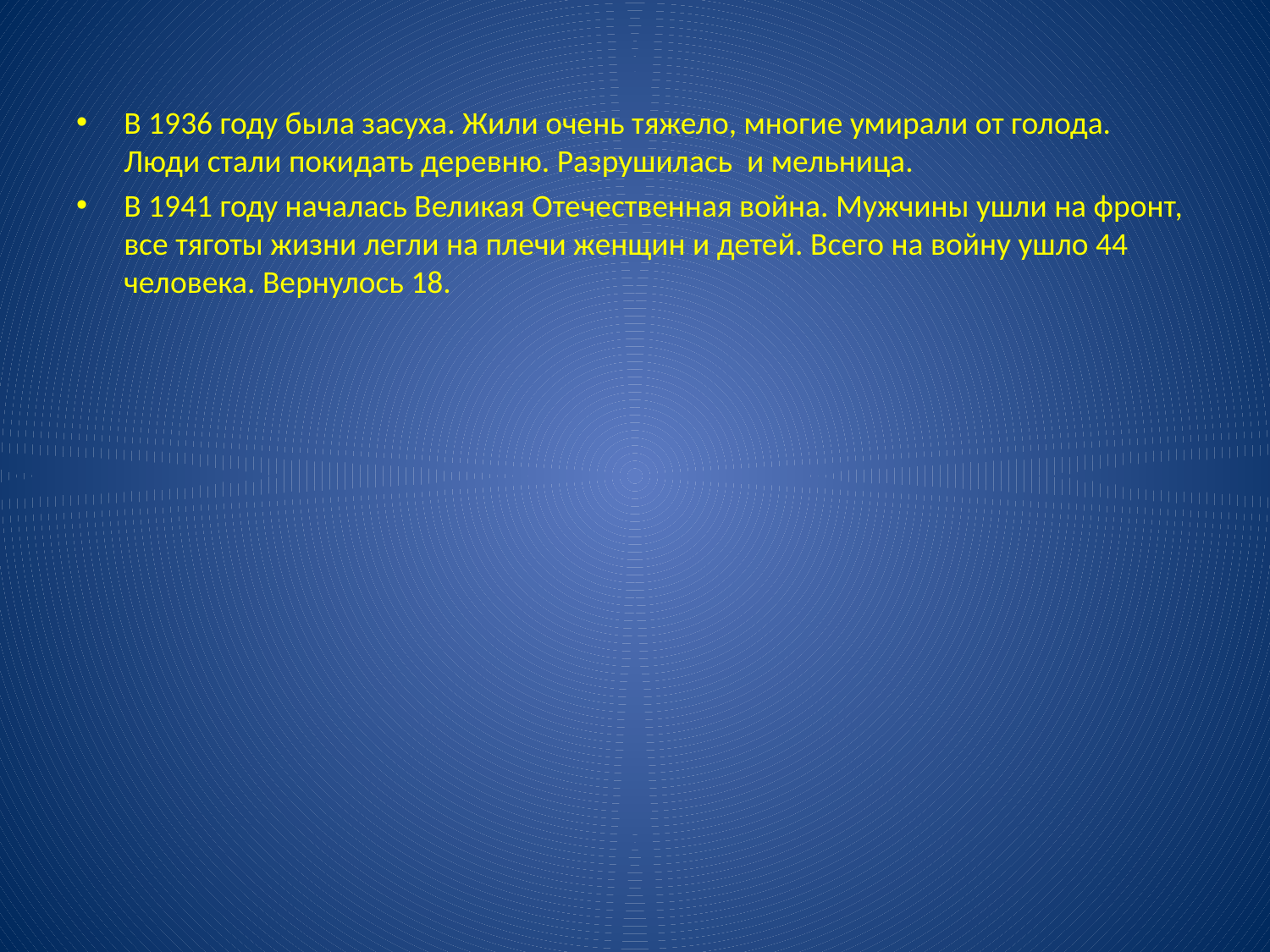

#
В 1936 году была засуха. Жили очень тяжело, многие умирали от голода. Люди стали покидать деревню. Разрушилась  и мельница.
В 1941 году началась Великая Отечественная война. Мужчины ушли на фронт, все тяготы жизни легли на плечи женщин и детей. Всего на войну ушло 44  человека. Вернулось 18.